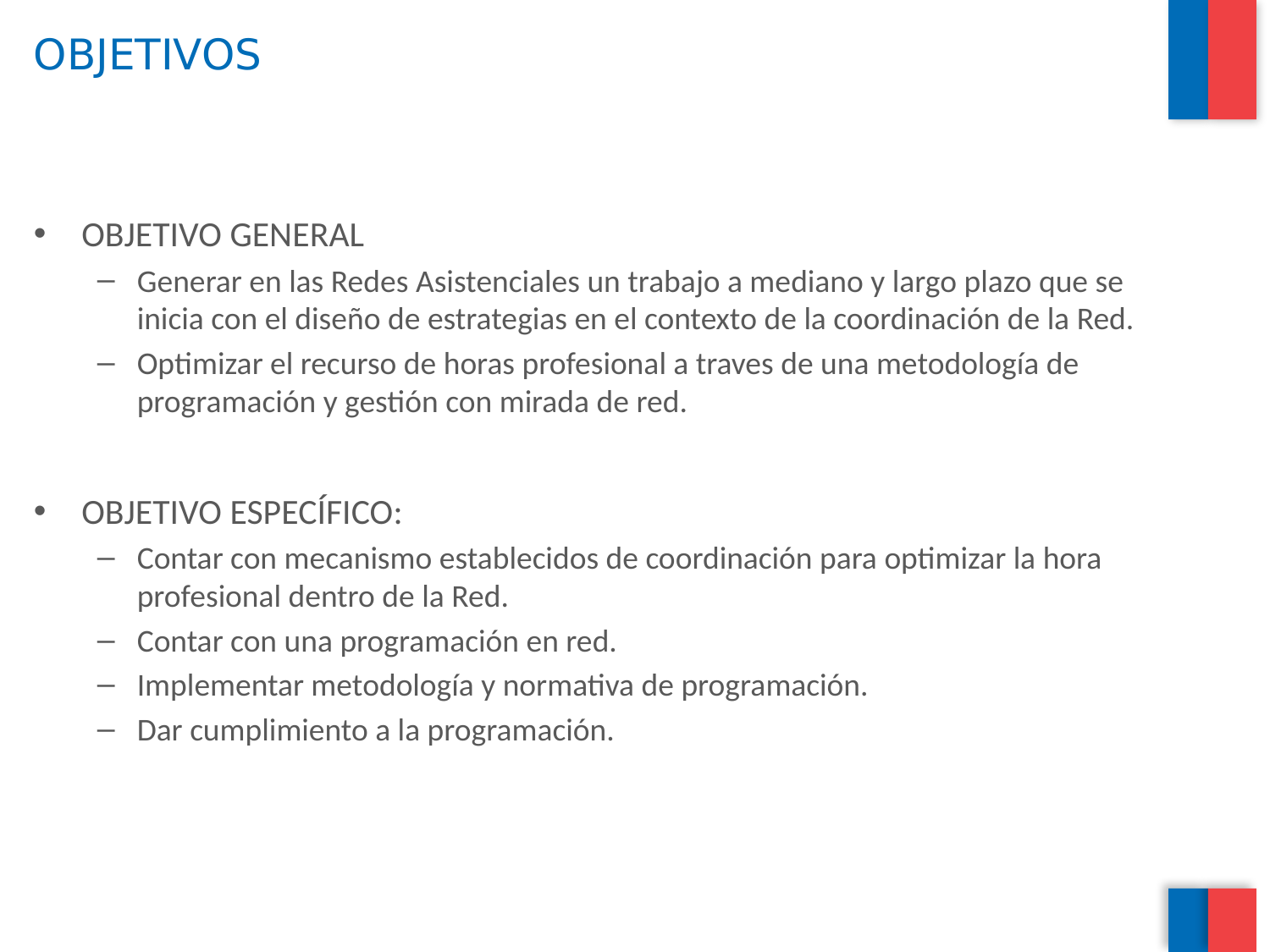

# OBJETIVOS
OBJETIVO GENERAL
Generar en las Redes Asistenciales un trabajo a mediano y largo plazo que se inicia con el diseño de estrategias en el contexto de la coordinación de la Red.
Optimizar el recurso de horas profesional a traves de una metodología de programación y gestión con mirada de red.

OBJETIVO ESPECÍFICO:
Contar con mecanismo establecidos de coordinación para optimizar la hora profesional dentro de la Red.
Contar con una programación en red.
Implementar metodología y normativa de programación.
Dar cumplimiento a la programación.